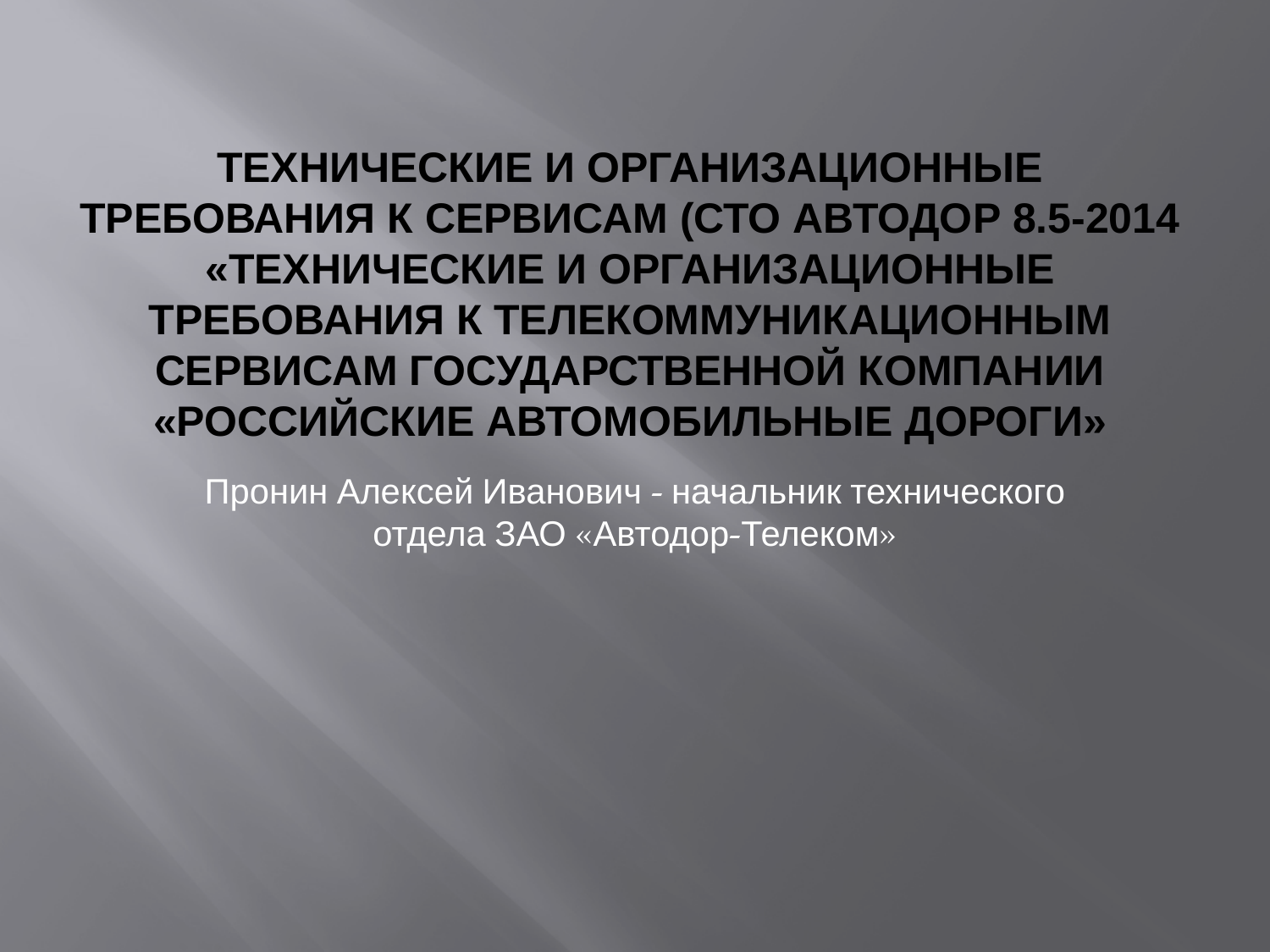

# Технические и организационные требования к сервисам (СТО АВТОДОР 8.5-2014 «Технические и организационные требования к телекоммуникационным сервисам Государственной компании «Российские автомобильные дороги»
Пронин Алексей Иванович - начальник технического отдела ЗАО «Автодор-Телеком»